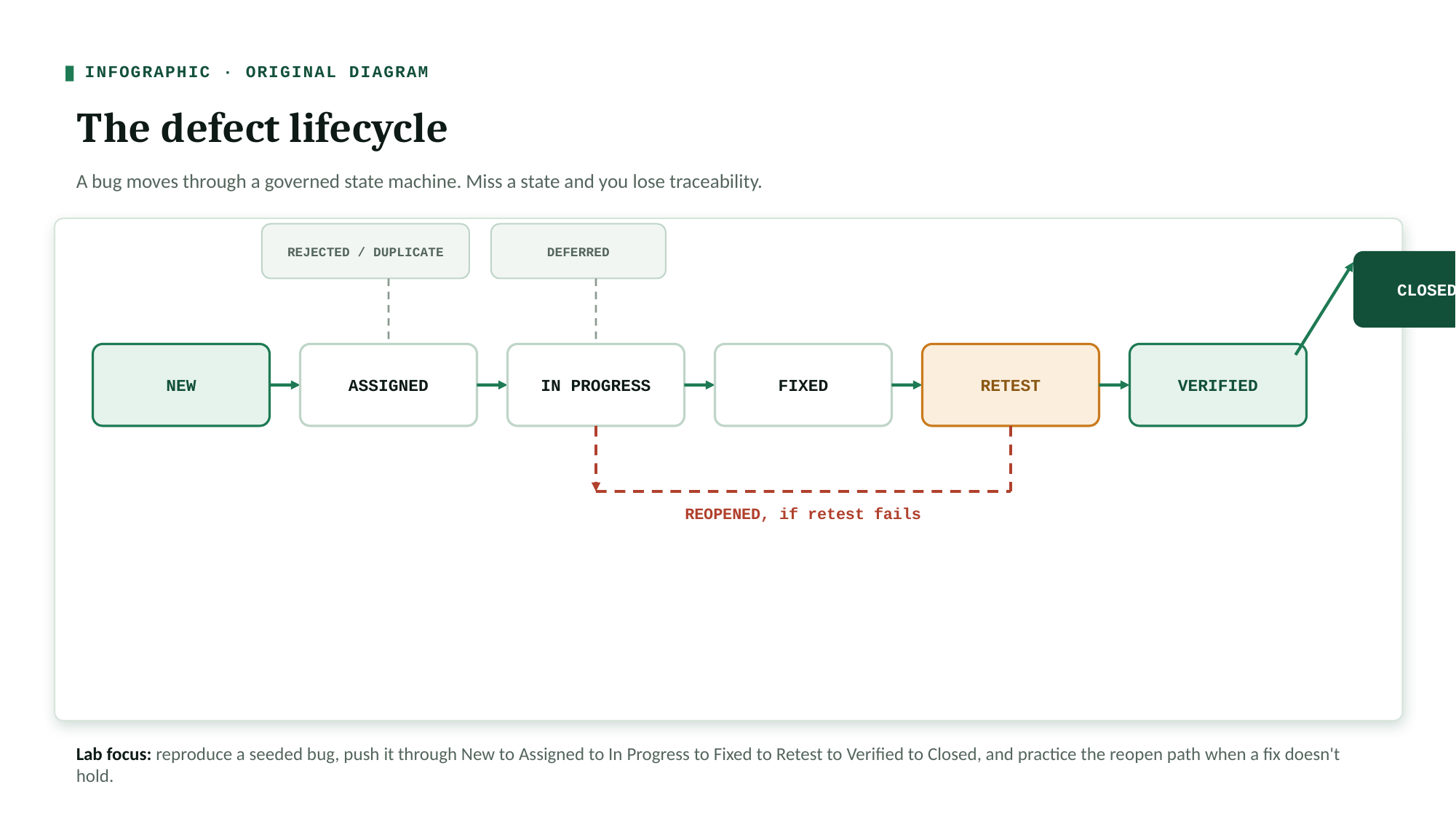

█ INFOGRAPHIC · ORIGINAL DIAGRAM
The defect lifecycle
A bug moves through a governed state machine. Miss a state and you lose traceability.

REJECTED / DUPLICATE

DEFERRED

CLOSED

NEW

ASSIGNED

IN PROGRESS

FIXED

RETEST

VERIFIED

REOPENED, if retest fails
Lab focus: reproduce a seeded bug, push it through New to Assigned to In Progress to Fixed to Retest to Verified to Closed, and practice the reopen path when a fix doesn't hold.